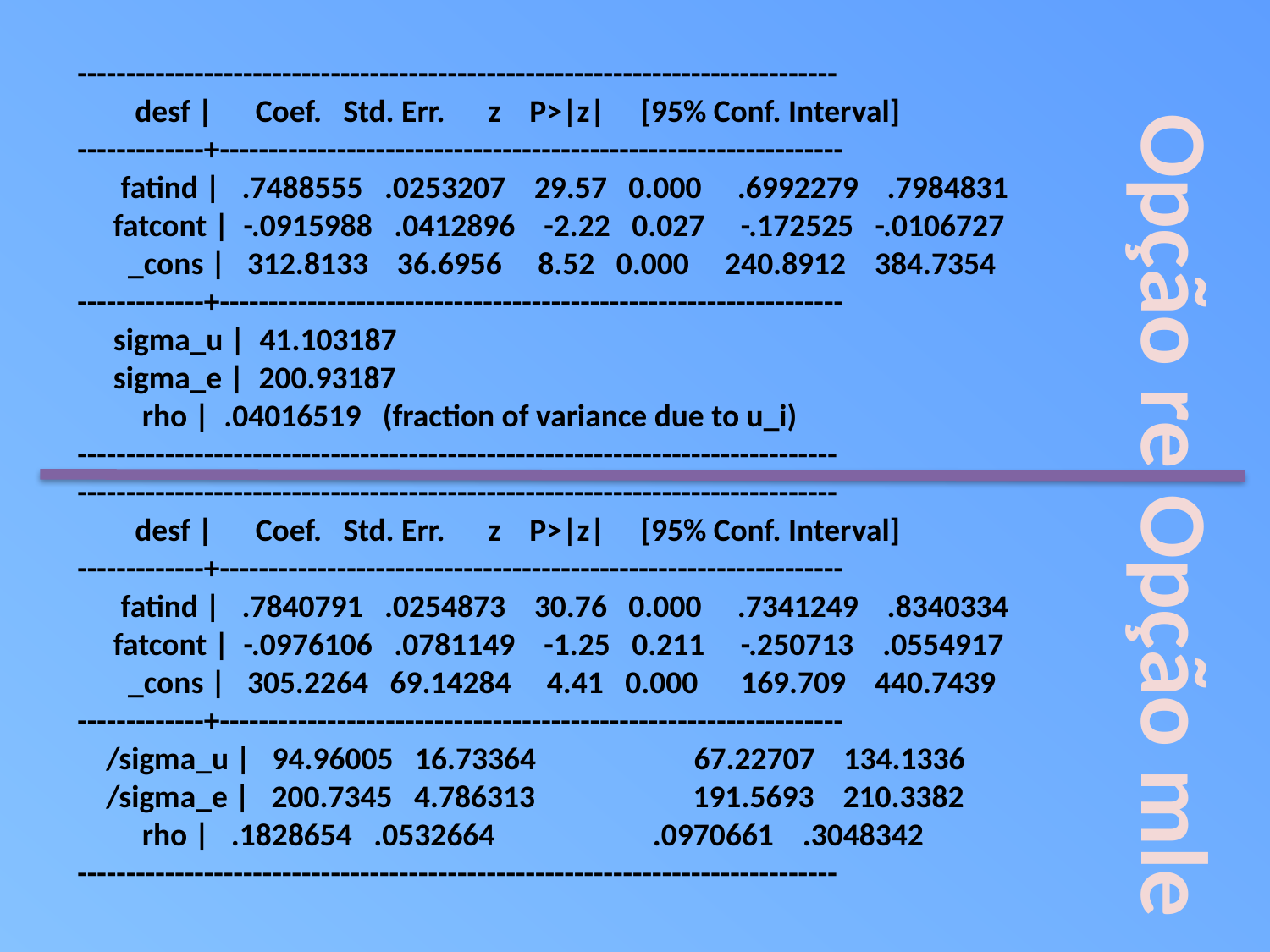

------------------------------------------------------------------------------
        desf |      Coef.   Std. Err.      z    P>|z|     [95% Conf. Interval]
-------------+----------------------------------------------------------------
      fatind |   .7488555   .0253207    29.57   0.000     .6992279    .7984831
     fatcont |  -.0915988   .0412896    -2.22   0.027     -.172525   -.0106727
       _cons |   312.8133    36.6956     8.52   0.000     240.8912    384.7354
-------------+----------------------------------------------------------------
     sigma_u |  41.103187
     sigma_e |  200.93187
         rho |  .04016519   (fraction of variance due to u_i)
------------------------------------------------------------------------------
------------------------------------------------------------------------------
        desf |      Coef.   Std. Err.      z    P>|z|     [95% Conf. Interval]
-------------+----------------------------------------------------------------
      fatind |   .7840791   .0254873    30.76   0.000     .7341249    .8340334
     fatcont |  -.0976106   .0781149    -1.25   0.211     -.250713    .0554917
       _cons |   305.2264   69.14284     4.41   0.000      169.709    440.7439
-------------+----------------------------------------------------------------
    /sigma_u |   94.96005   16.73364                      67.22707    134.1336
    /sigma_e |   200.7345   4.786313                      191.5693    210.3382
         rho |   .1828654   .0532664                      .0970661    .3048342
------------------------------------------------------------------------------
Opção re 	Opção mle